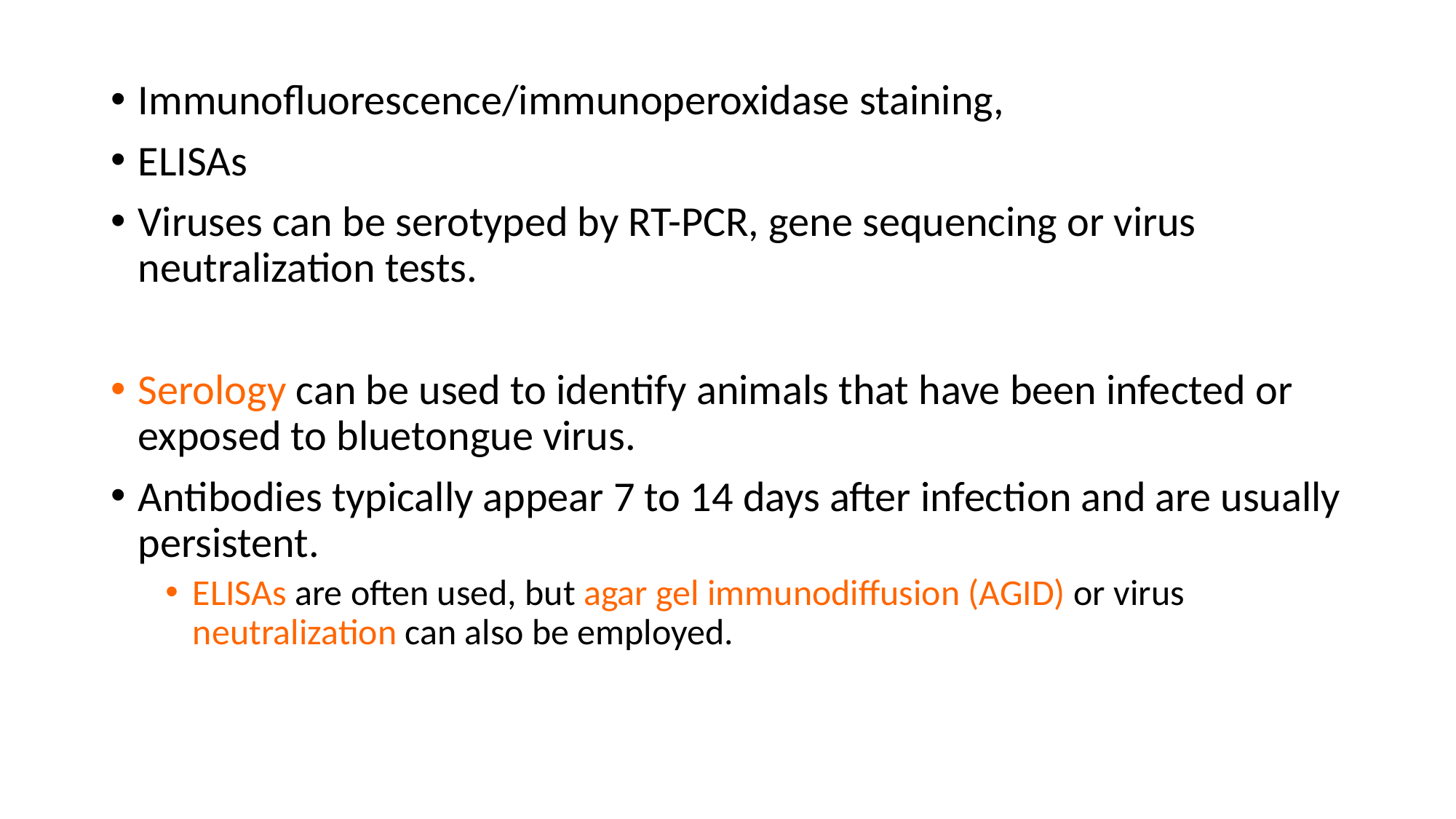

Immunofluorescence/immunoperoxidase staining,
ELISAs
Viruses can be serotyped by RT-PCR, gene sequencing or virus neutralization tests.

Serology can be used to identify animals that have been infected or exposed to bluetongue virus.
Antibodies typically appear 7 to 14 days after infection and are usually persistent.
ELISAs are often used, but agar gel immunodiffusion (AGID) or virus neutralization can also be employed.